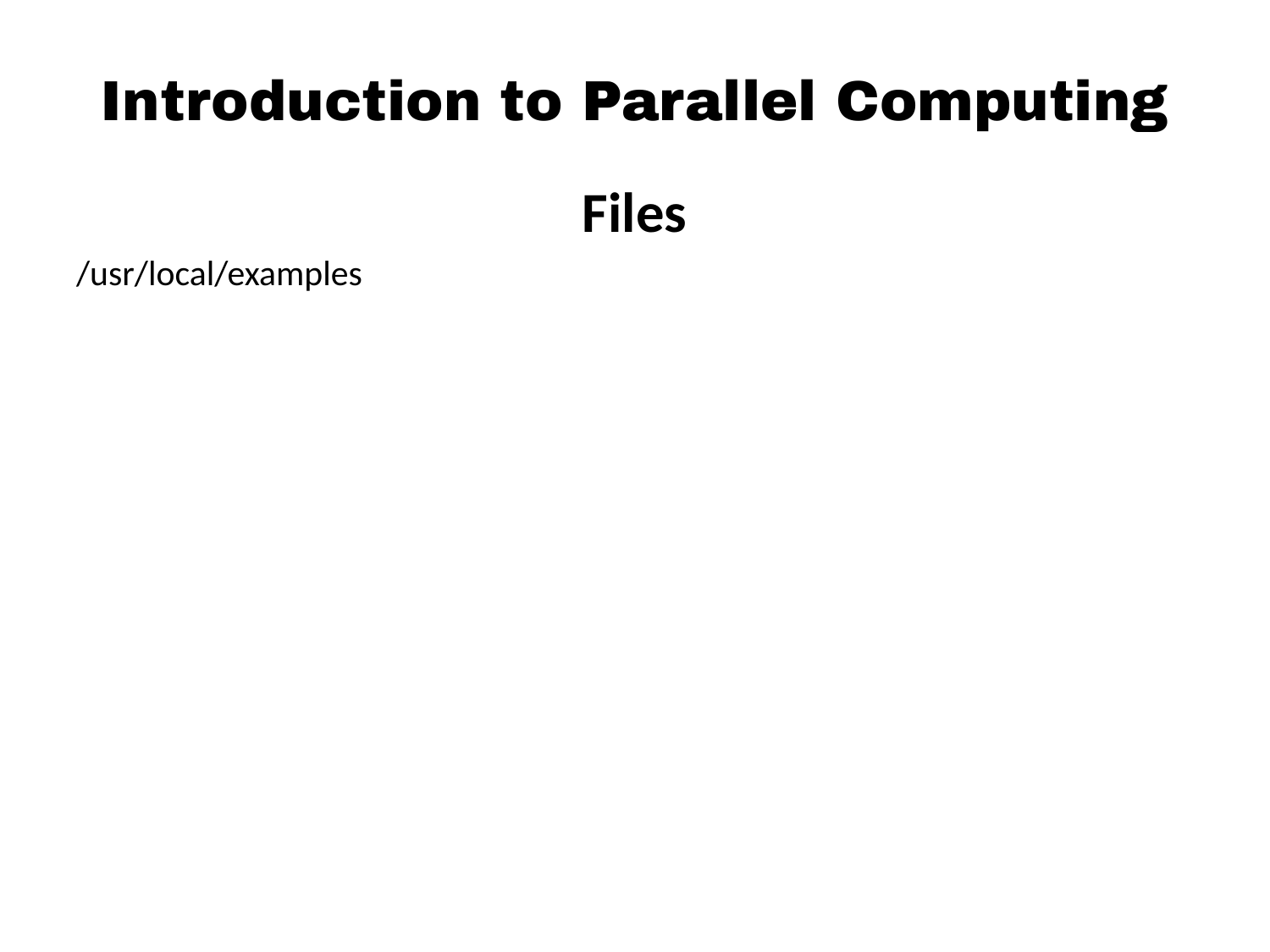

# Introduction to Parallel Computing
Files
/usr/local/examples